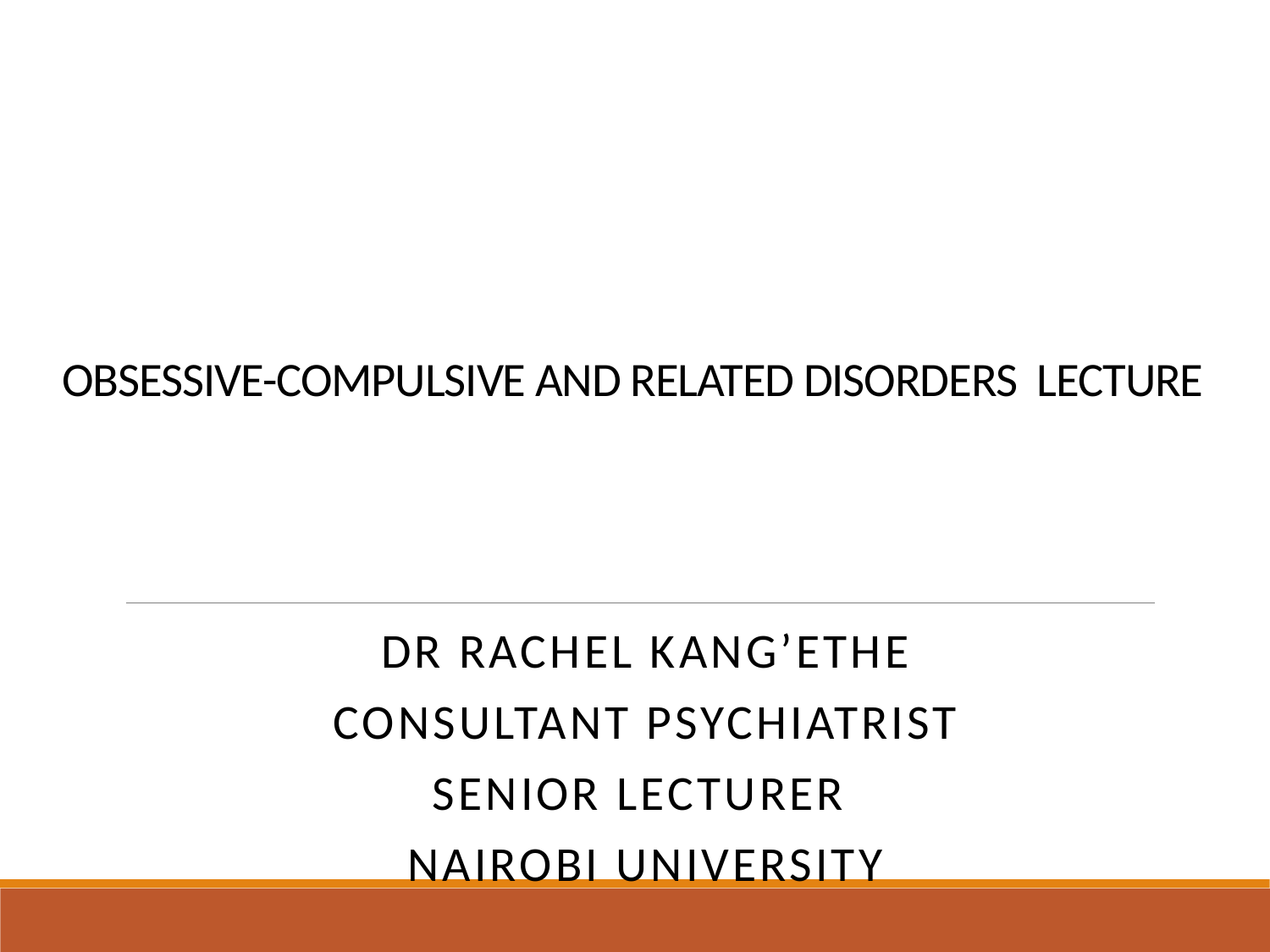

# OBSESSIVE-COMPULSIVE AND RELATED DISORDERS  LECTURE
DR RACHEL KANG’ETHE
CONSULTANT PSYCHIATRIST
SENIOR LECTURER
NAIROBI UNIVERSITY